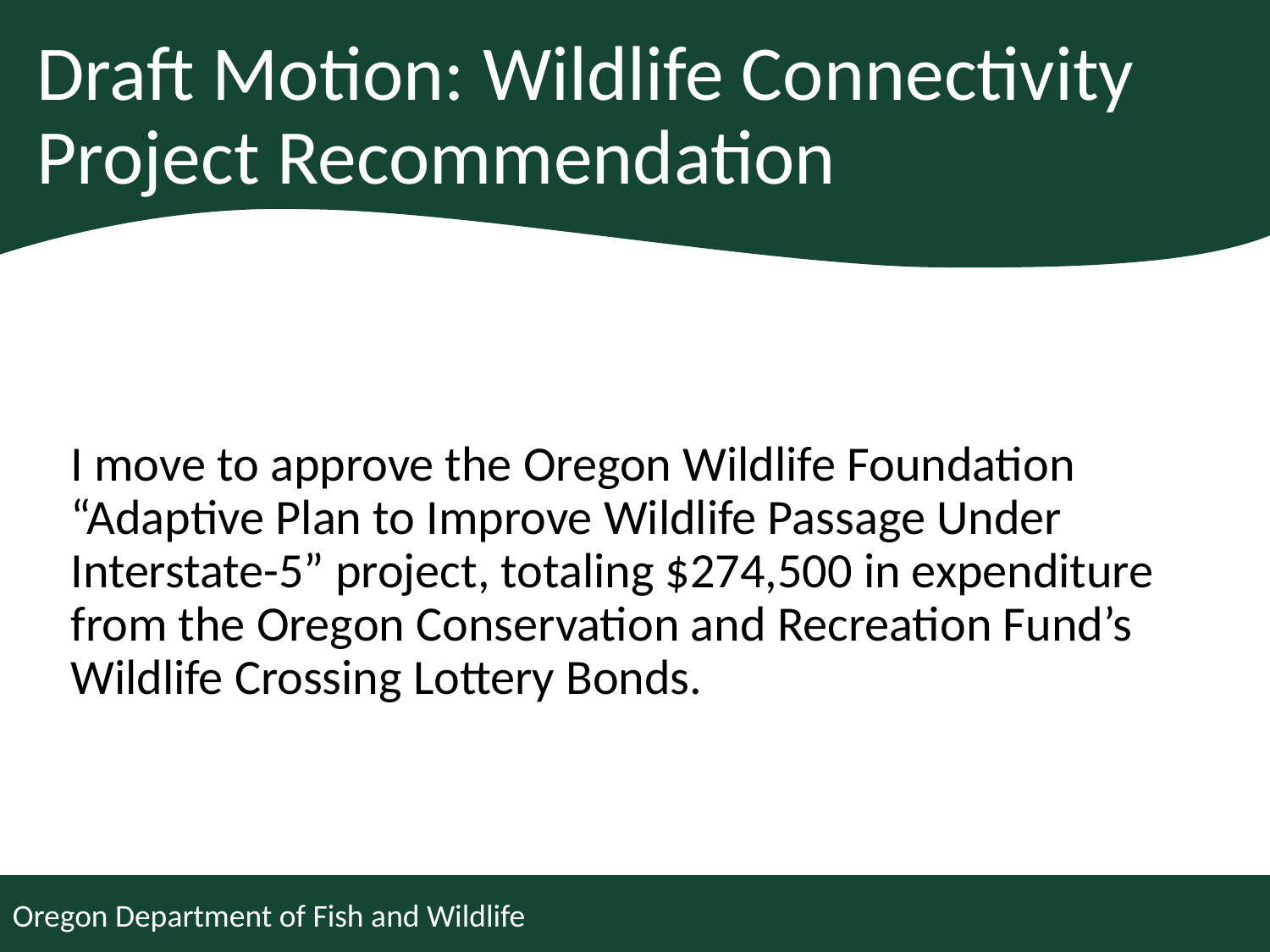

# Draft Motion: Wildlife Connectivity Project Recommendation
I move to approve the Oregon Wildlife Foundation “Adaptive Plan to Improve Wildlife Passage Under Interstate-5” project, totaling $274,500 in expenditure from the Oregon Conservation and Recreation Fund’s Wildlife Crossing Lottery Bonds.